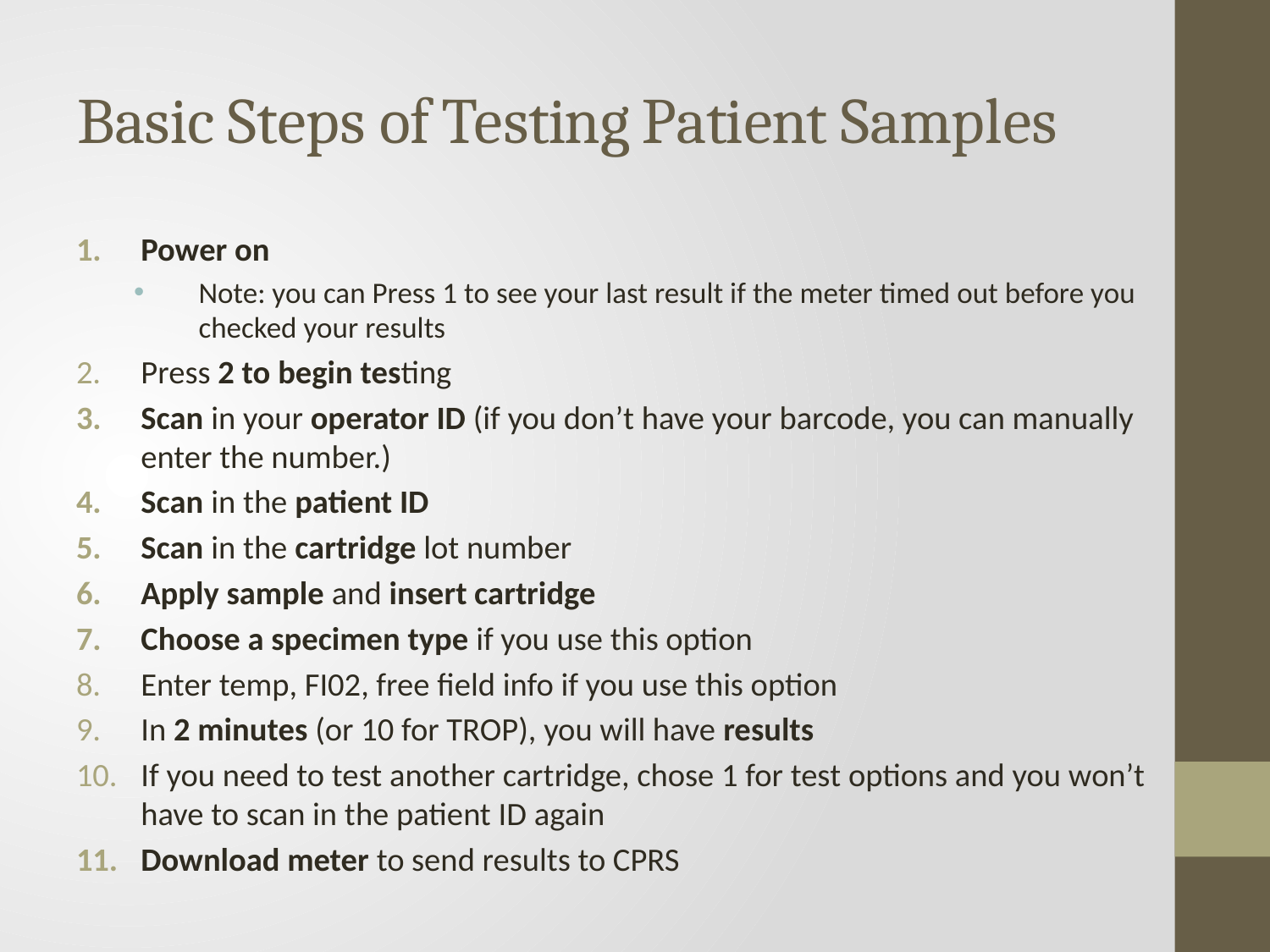

# Basic Steps of Testing Patient Samples
Power on
Note: you can Press 1 to see your last result if the meter timed out before you checked your results
Press 2 to begin testing
Scan in your operator ID (if you don’t have your barcode, you can manually enter the number.)
Scan in the patient ID
Scan in the cartridge lot number
Apply sample and insert cartridge
Choose a specimen type if you use this option
Enter temp, FI02, free field info if you use this option
In 2 minutes (or 10 for TROP), you will have results
If you need to test another cartridge, chose 1 for test options and you won’t have to scan in the patient ID again
Download meter to send results to CPRS